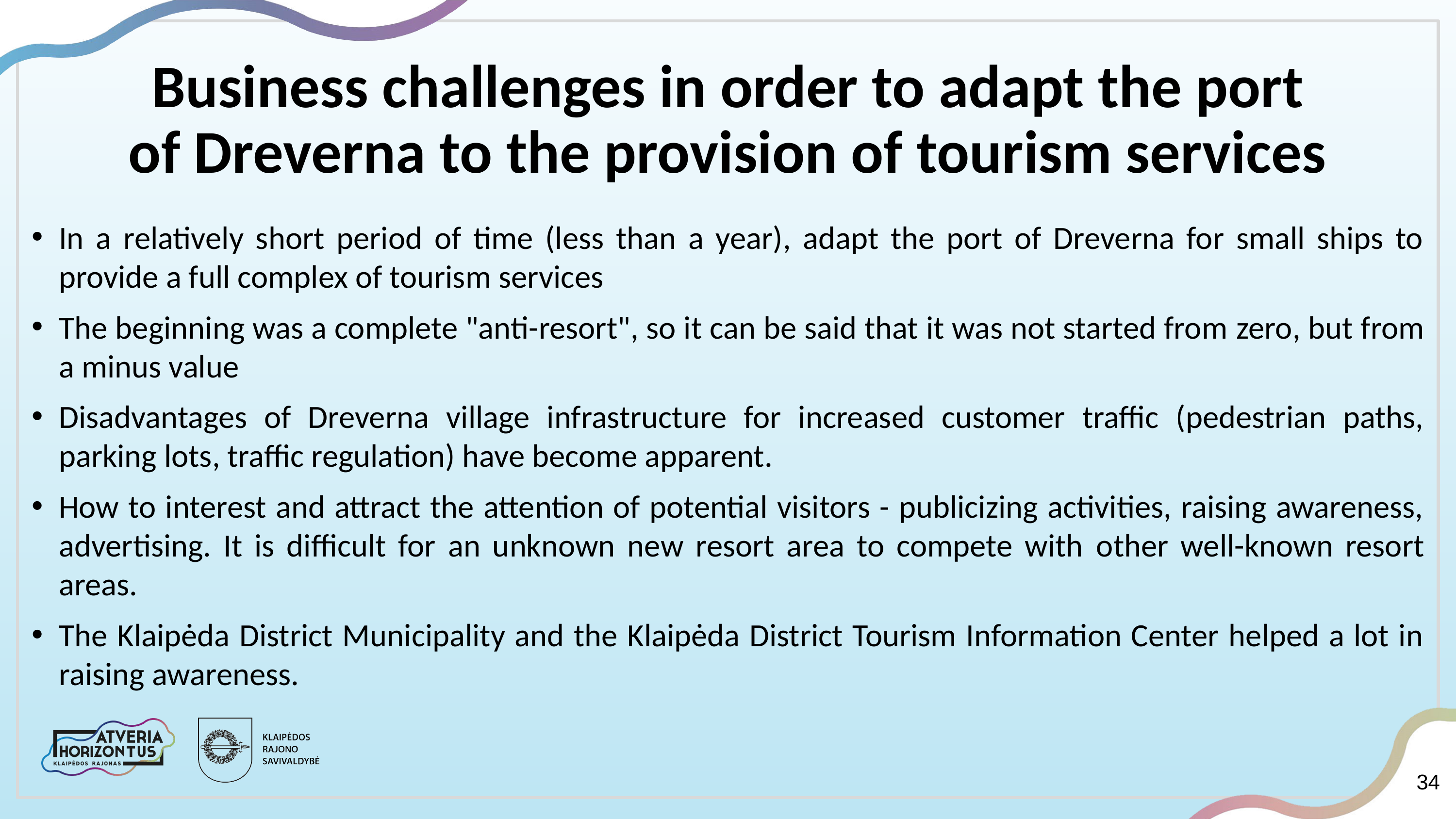

# Business challenges in order to adapt the port of Dreverna to the provision of tourism services
In a relatively short period of time (less than a year), adapt the port of Dreverna for small ships to provide a full complex of tourism services
The beginning was a complete "anti-resort", so it can be said that it was not started from zero, but from a minus value
Disadvantages of Dreverna village infrastructure for increased customer traffic (pedestrian paths, parking lots, traffic regulation) have become apparent.
How to interest and attract the attention of potential visitors - publicizing activities, raising awareness, advertising. It is difficult for an unknown new resort area to compete with other well-known resort areas.
The Klaipėda District Municipality and the Klaipėda District Tourism Information Center helped a lot in raising awareness.